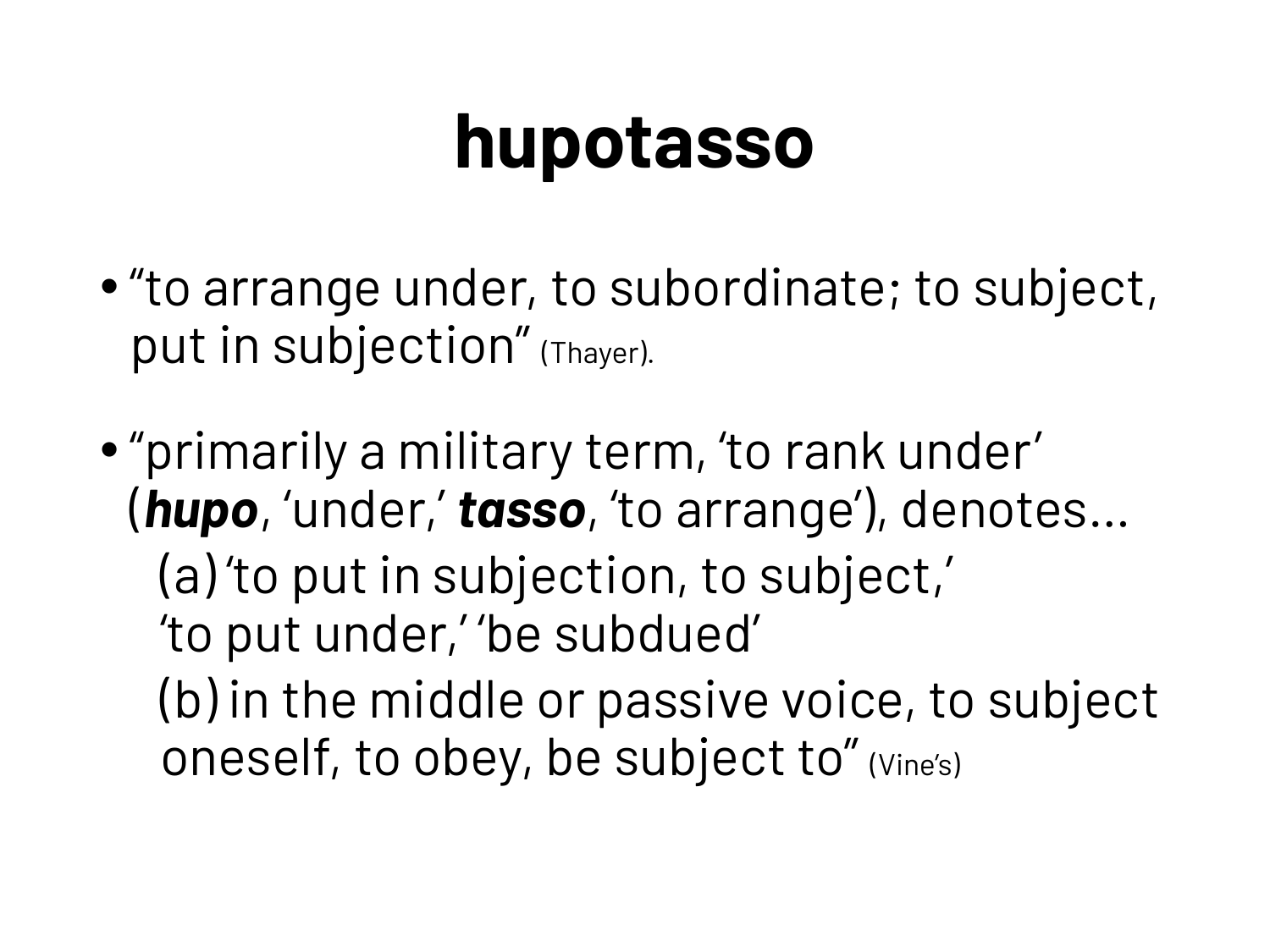

# hupotasso
“to arrange under, to subordinate; to subject, put in subjection” (Thayer).

“primarily a military term, ‘to rank under’ (hupo, ‘under,’ tasso, ‘to arrange’), denotes…
(a) ‘to put in subjection, to subject,’
‘to put under,’ ‘be subdued’
(b) in the middle or passive voice, to subject oneself, to obey, be subject to” (Vine’s)